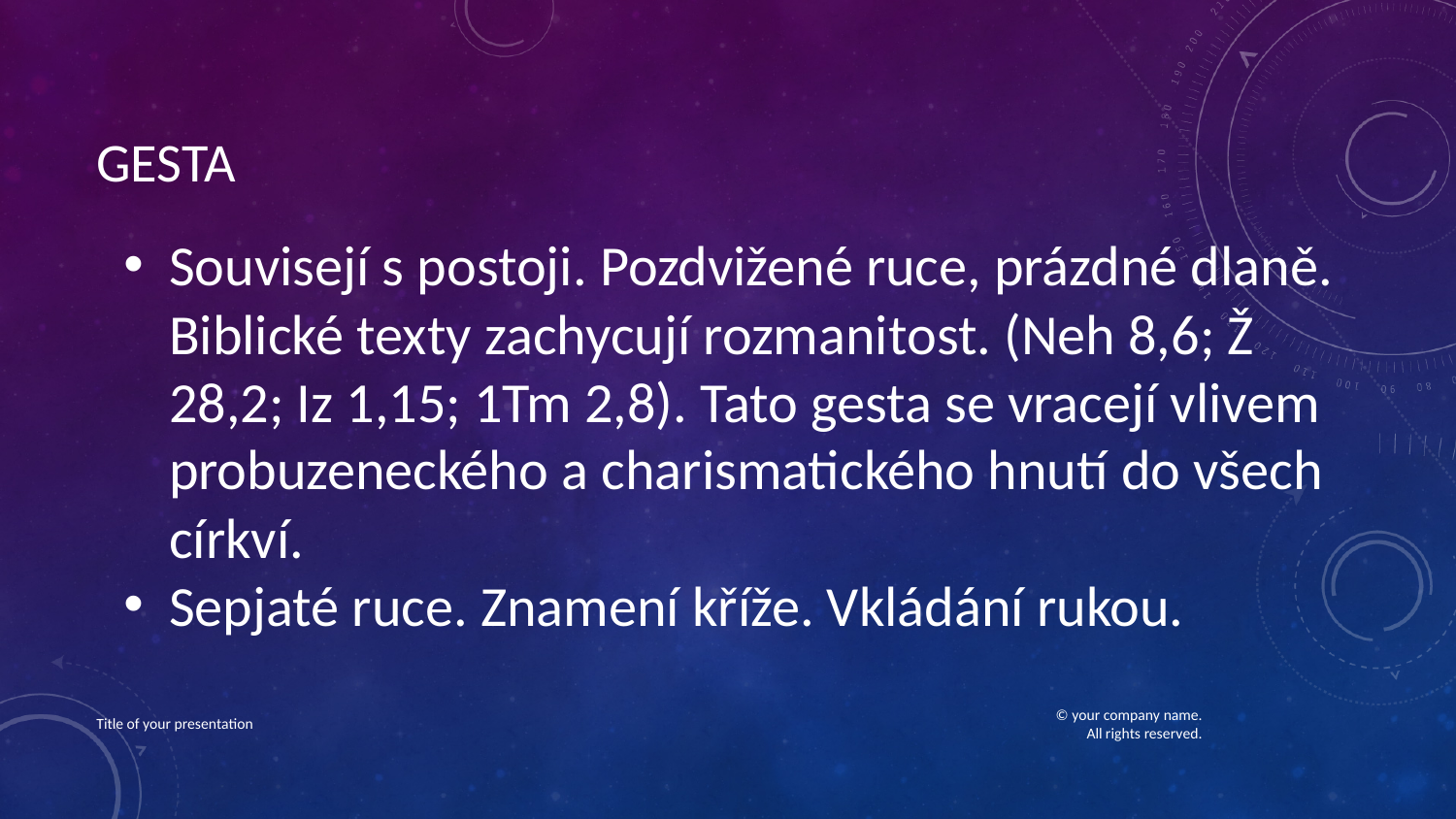

# Gesta

Souvisejí s postoji. Pozdvižené ruce, prázdné dlaně. Biblické texty zachycují rozmanitost. (Neh 8,6; Ž 28,2; Iz 1,15; 1Tm 2,8). Tato gesta se vracejí vlivem probuzeneckého a charismatického hnutí do všech církví.
Sepjaté ruce. Znamení kříže. Vkládání rukou.

Title of your presentation
© your company name. All rights reserved.